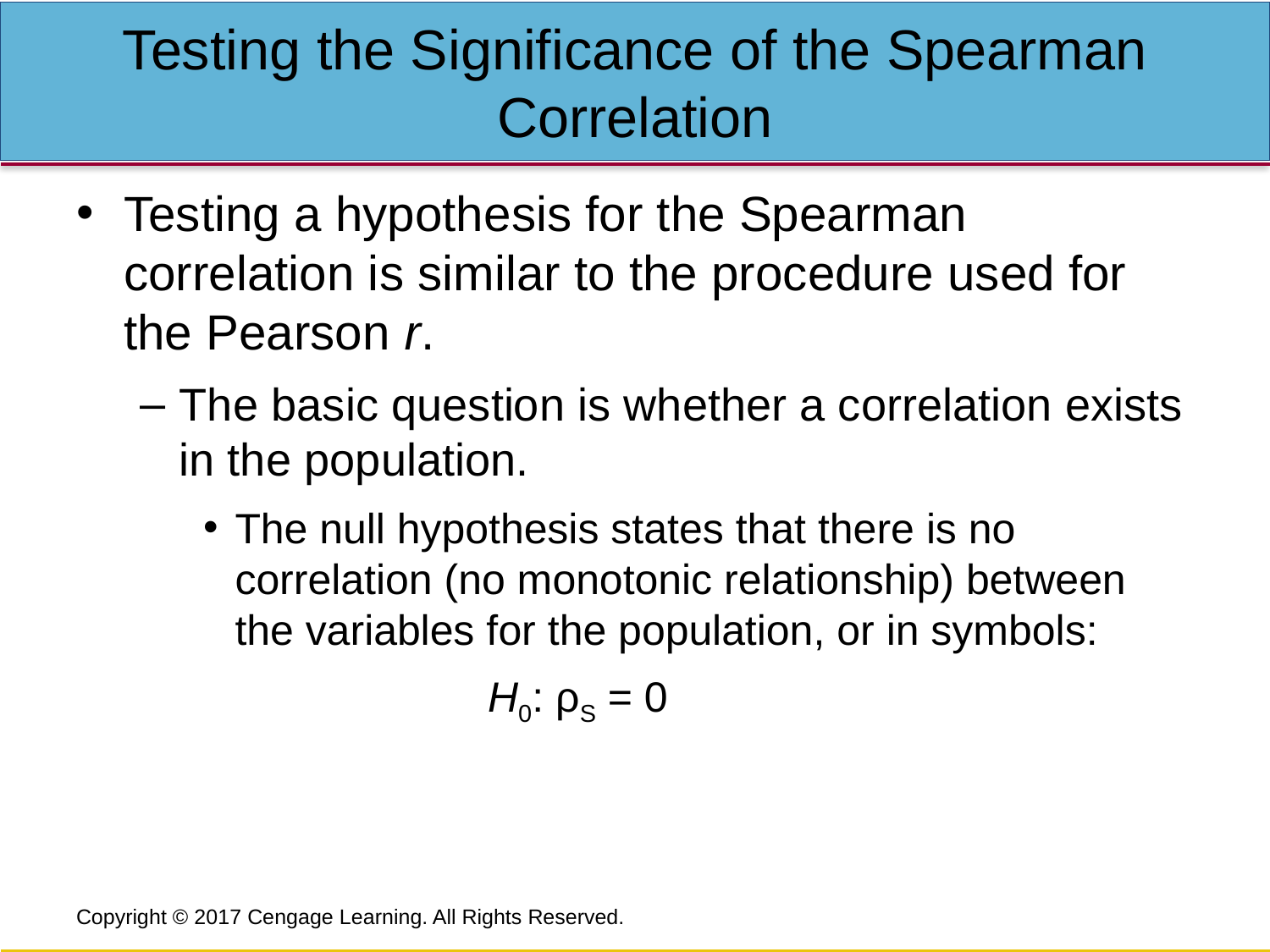

# Testing the Significance of the Spearman Correlation
Testing a hypothesis for the Spearman correlation is similar to the procedure used for the Pearson r.
The basic question is whether a correlation exists in the population.
The null hypothesis states that there is no correlation (no monotonic relationship) between the variables for the population, or in symbols:
                        H0: ρS = 0

Copyright © 2017 Cengage Learning. All Rights Reserved.